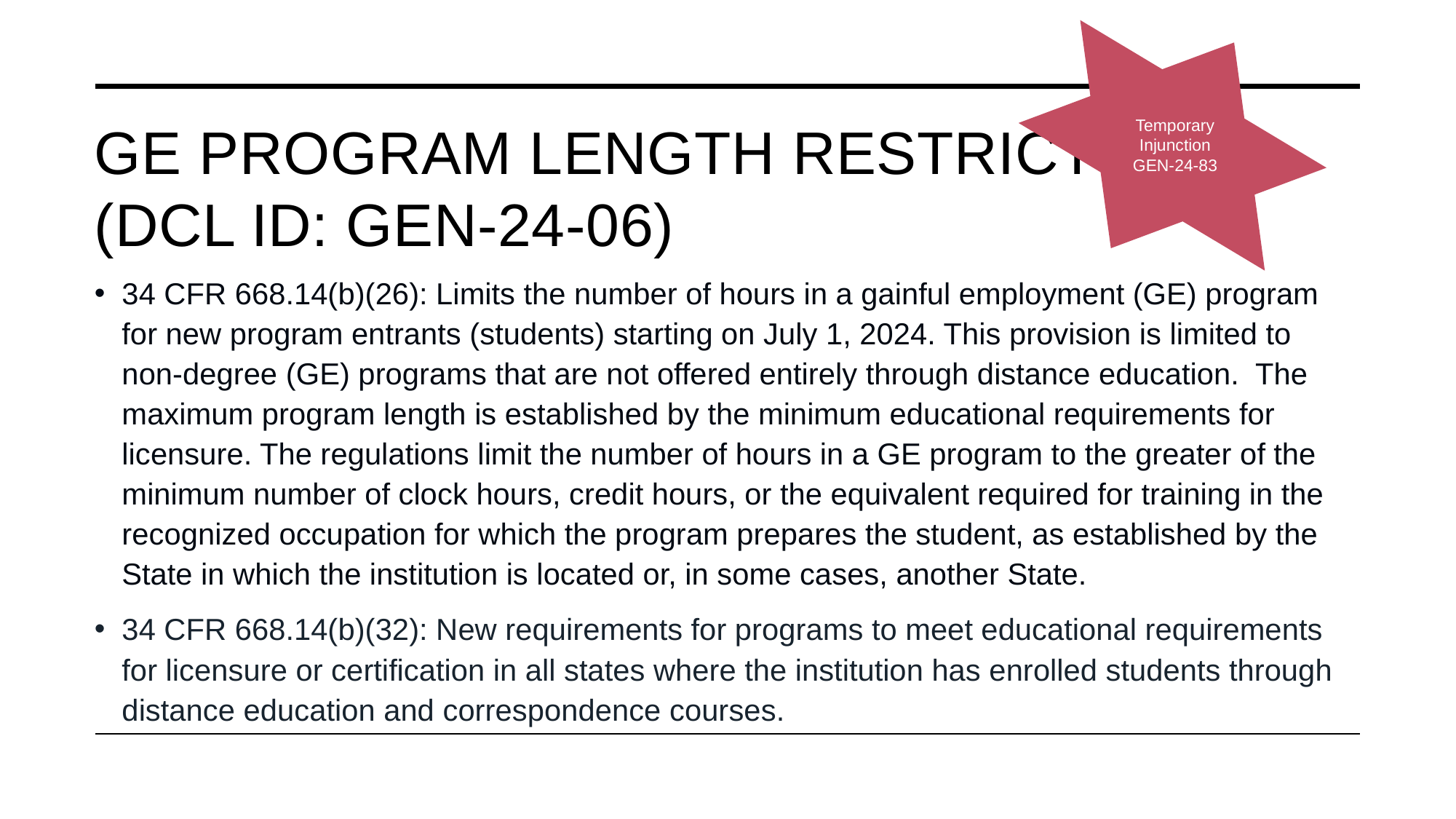

# GE Program Length restrictions (DCL ID: GEN-24-06)
Temporary Injunction
GEN-24-83
34 CFR 668.14(b)(26): Limits the number of hours in a gainful employment (GE) program for new program entrants (students) starting on July 1, 2024. This provision is limited to non-degree (GE) programs that are not offered entirely through distance education.  The maximum program length is established by the minimum educational requirements for licensure. The regulations limit the number of hours in a GE program to the greater of the minimum number of clock hours, credit hours, or the equivalent required for training in the recognized occupation for which the program prepares the student, as established by the State in which the institution is located or, in some cases, another State.
34 CFR 668.14(b)(32): New requirements for programs to meet educational requirements for licensure or certification in all states where the institution has enrolled students through distance education and correspondence courses.